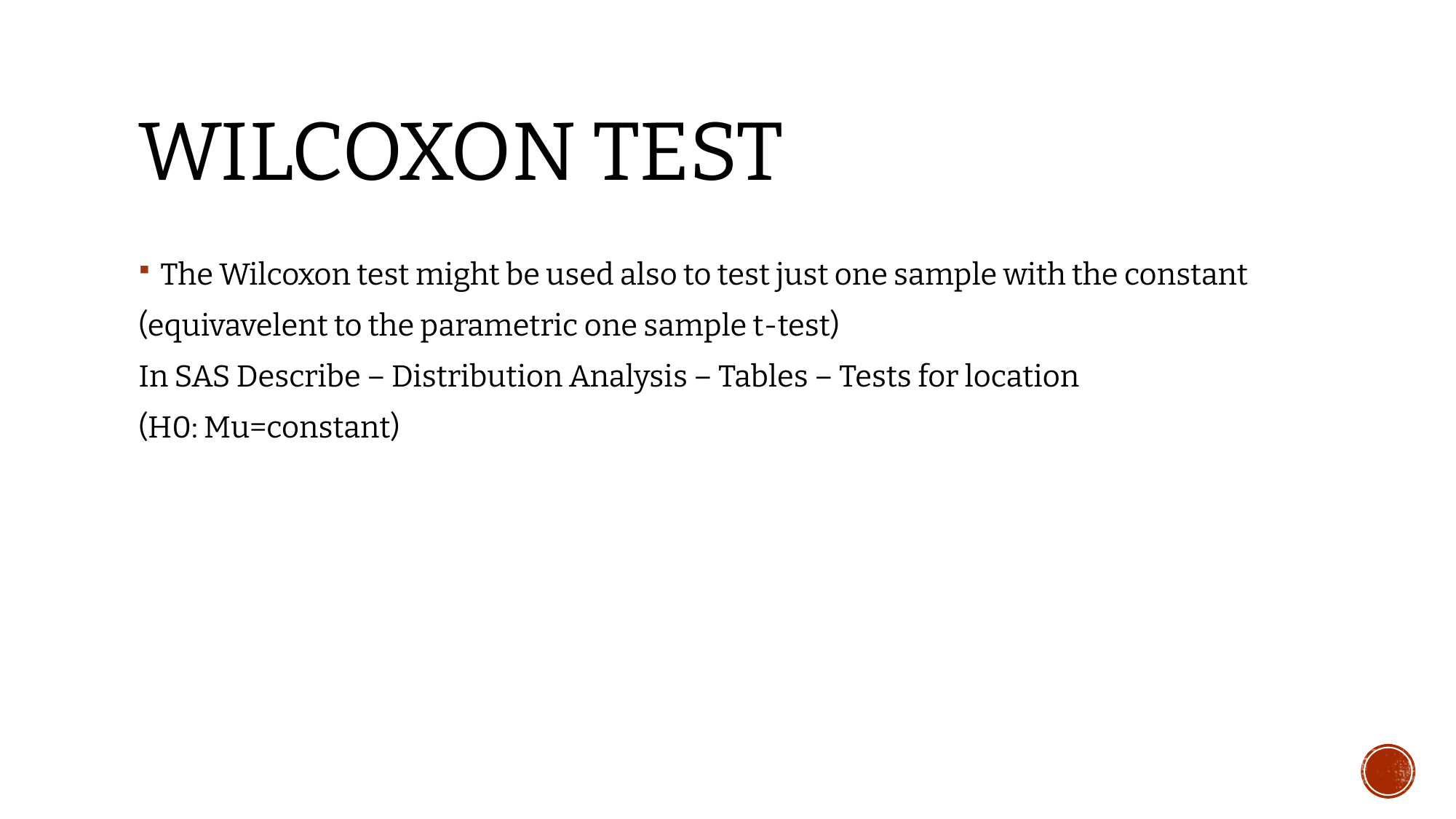

# Wilcoxon test
The Wilcoxon test might be used also to test just one sample with the constant
(equivavelent to the parametric one sample t-test)
In SAS Describe – Distribution Analysis – Tables – Tests for location
(H0: Mu=constant)